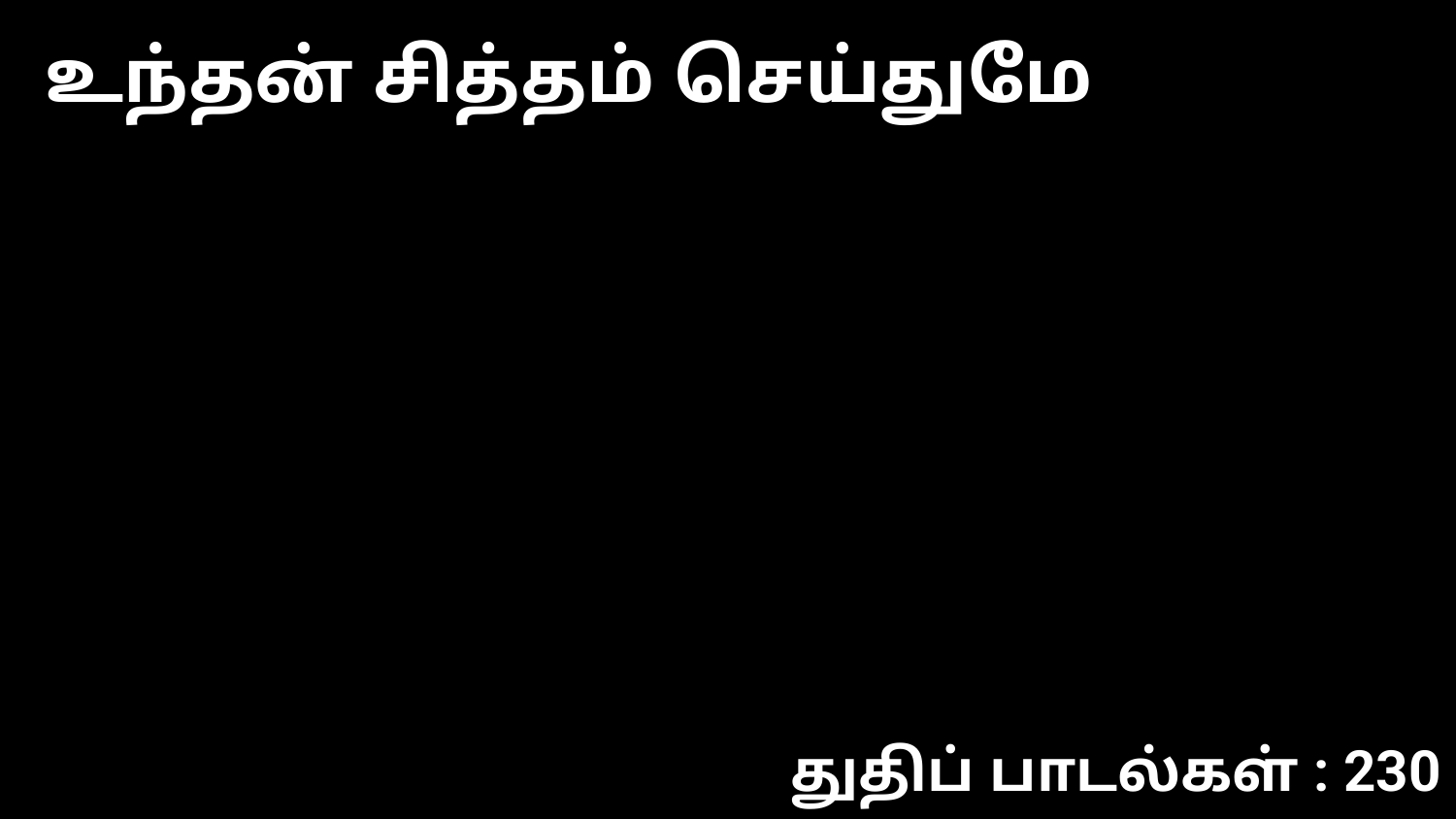

உந்தன் சித்தம் செய்துமே
துதிப் பாடல்கள் : 230